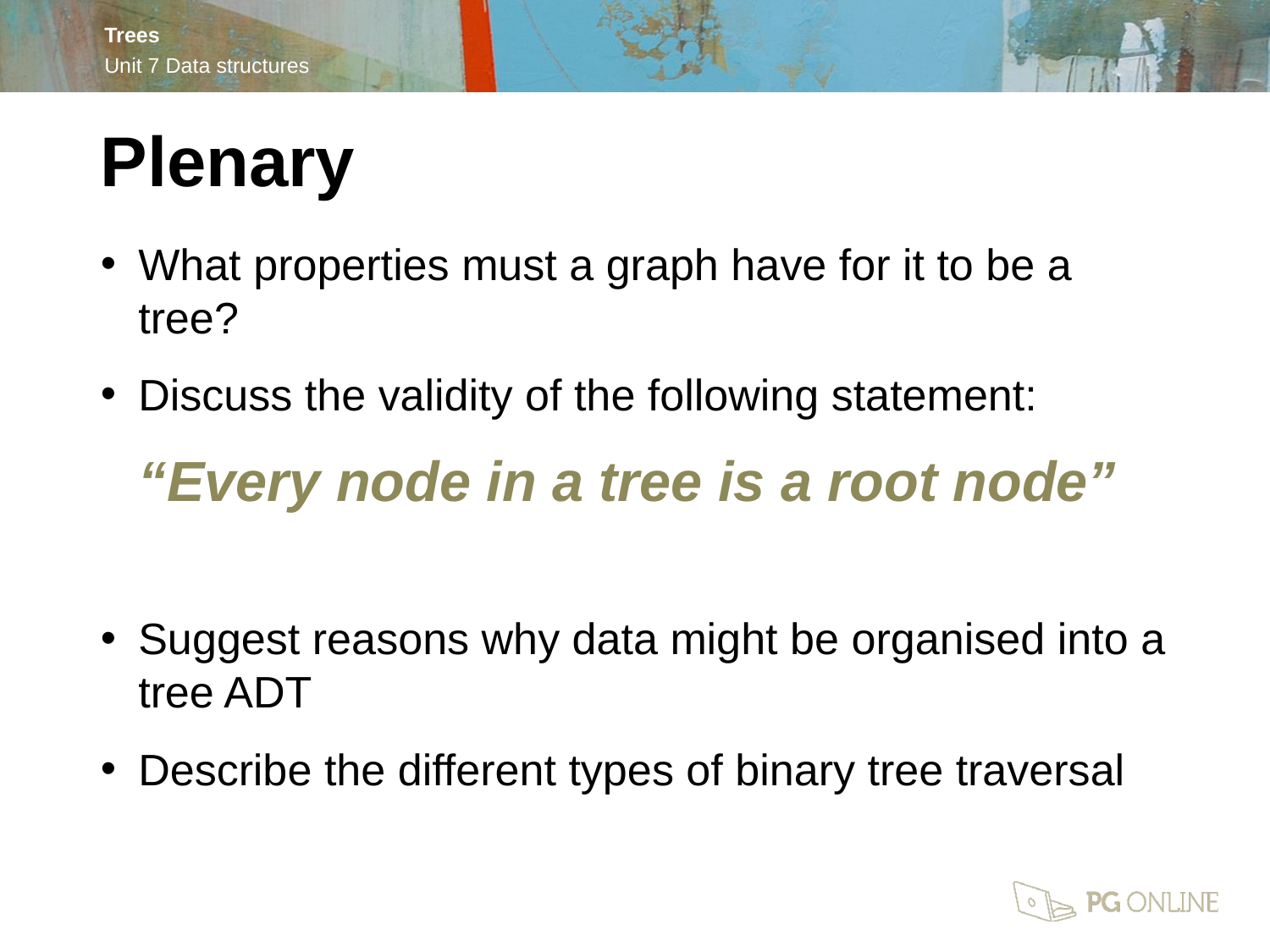

Plenary
What properties must a graph have for it to be a tree?
Discuss the validity of the following statement:
“Every node in a tree is a root node”

Suggest reasons why data might be organised into a tree ADT
Describe the different types of binary tree traversal